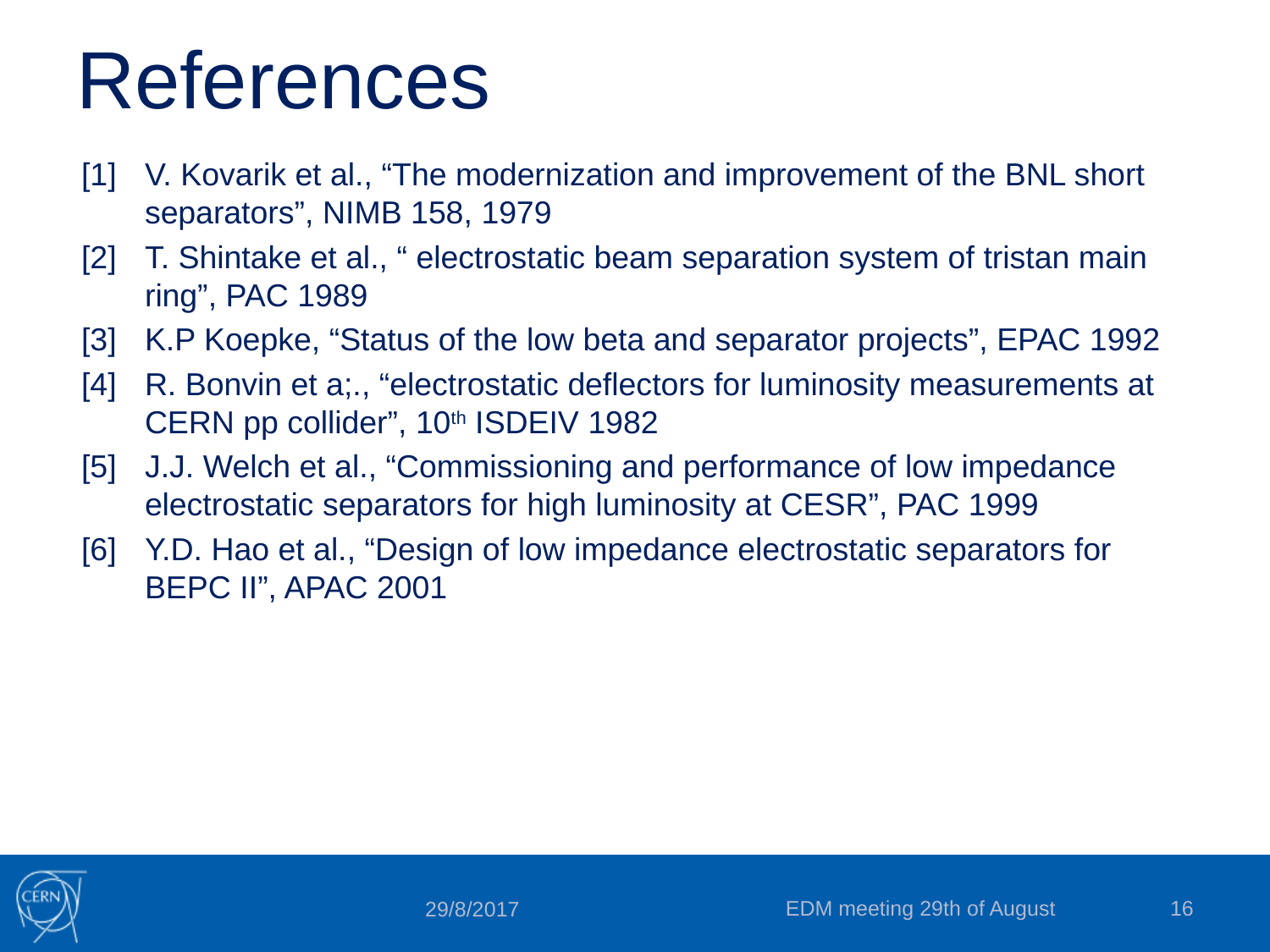

# References
[1]	V. Kovarik et al., “The modernization and improvement of the BNL short separators”, NIMB 158, 1979
[2]	T. Shintake et al., “ electrostatic beam separation system of tristan main ring”, PAC 1989
[3]	K.P Koepke, “Status of the low beta and separator projects”, EPAC 1992
[4]	R. Bonvin et a;., “electrostatic deflectors for luminosity measurements at CERN pp collider”, 10th ISDEIV 1982
[5]	J.J. Welch et al., “Commissioning and performance of low impedance electrostatic separators for high luminosity at CESR”, PAC 1999
[6]	Y.D. Hao et al., “Design of low impedance electrostatic separators for BEPC II”, APAC 2001
EDM meeting 29th of August
16
29/8/2017